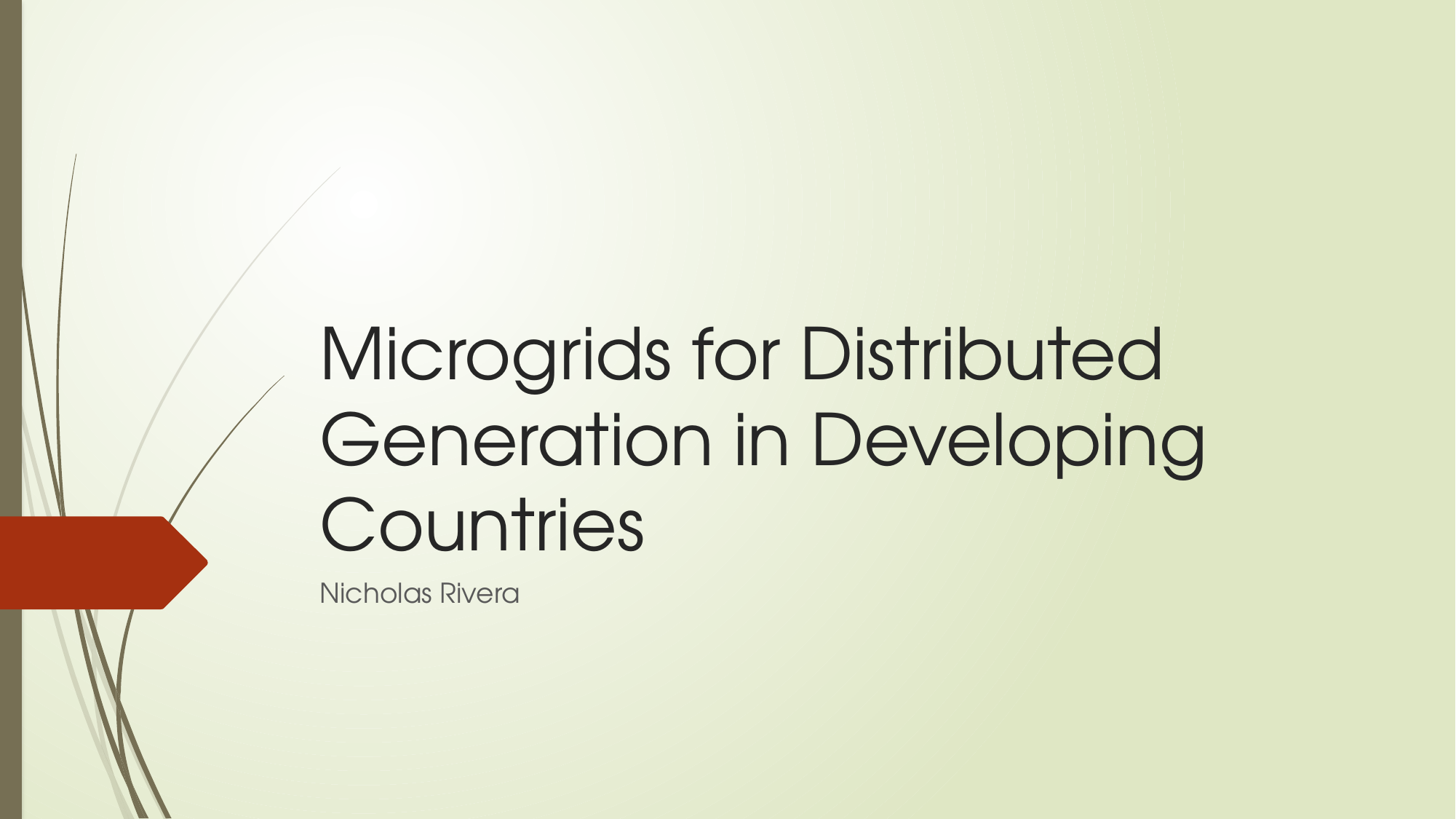

# Microgrids for Distributed Generation in Developing Countries
Nicholas Rivera